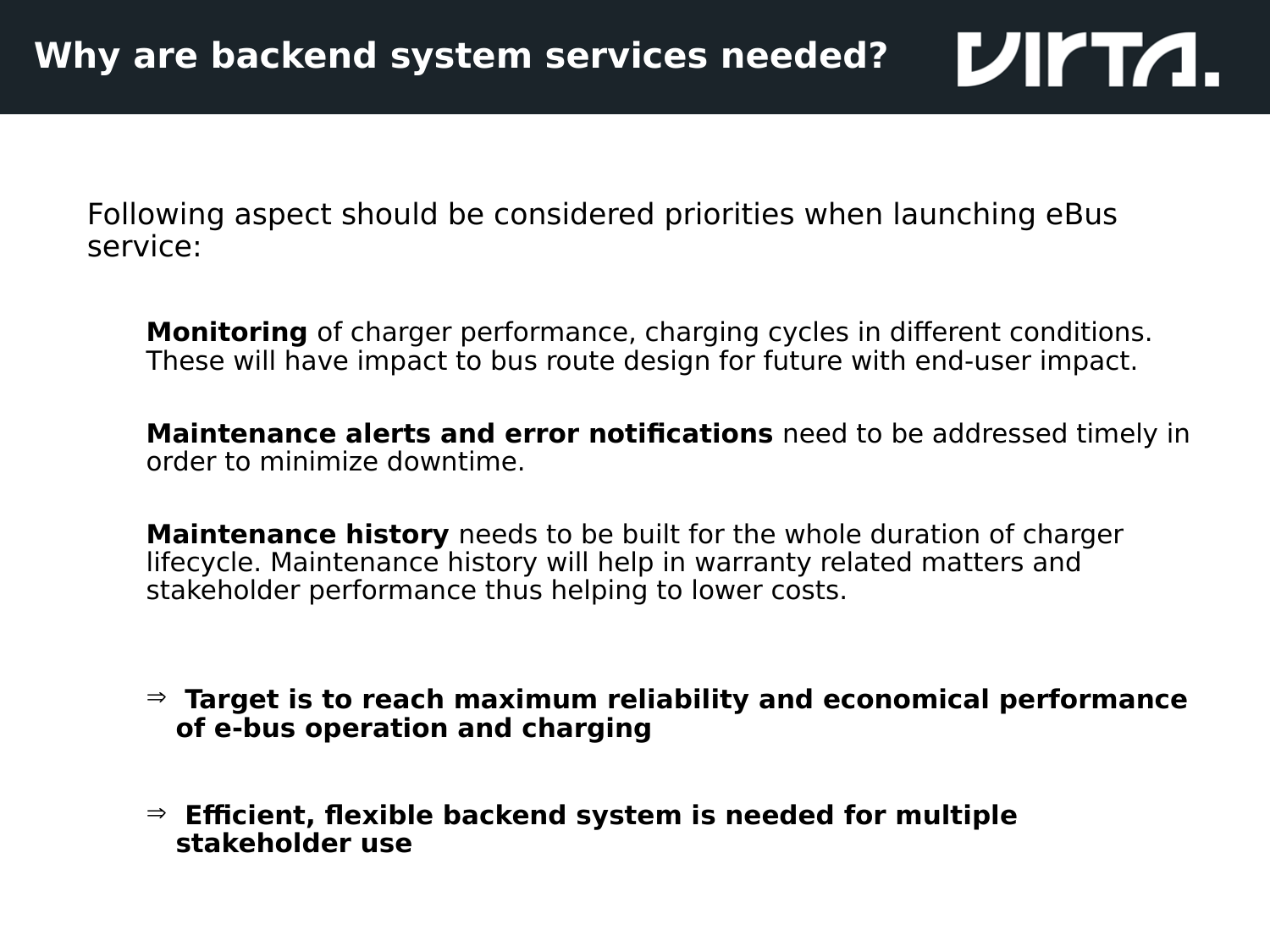

# Why are backend system services needed?
Following aspect should be considered priorities when launching eBus service:

Monitoring of charger performance, charging cycles in different conditions. These will have impact to bus route design for future with end-user impact.

Maintenance alerts and error notifications need to be addressed timely in order to minimize downtime.

Maintenance history needs to be built for the whole duration of charger lifecycle. Maintenance history will help in warranty related matters and stakeholder performance thus helping to lower costs.

 Target is to reach maximum reliability and economical performance of e-bus operation and charging

 Efficient, flexible backend system is needed for multiple stakeholder use